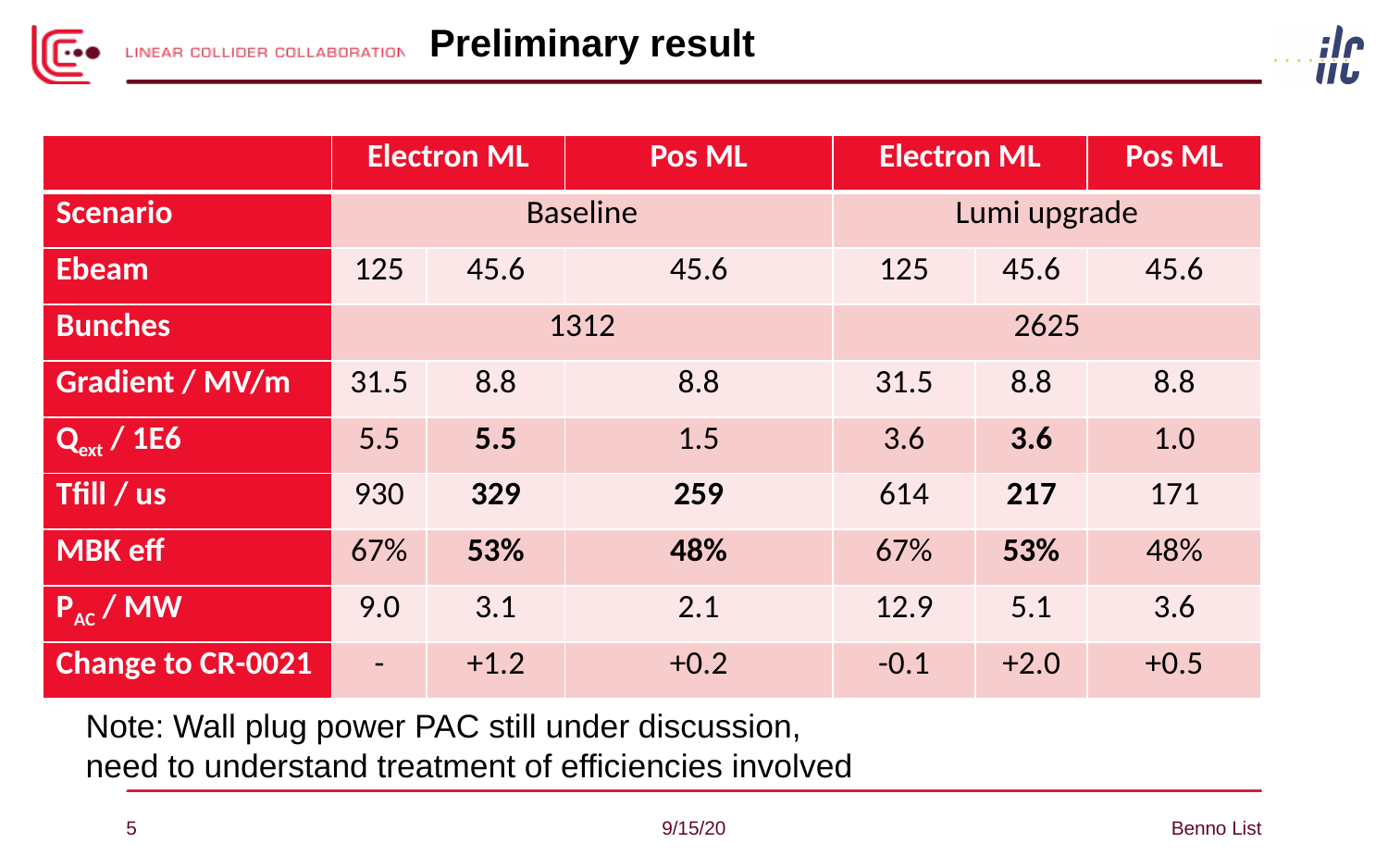

# Preliminary result
|  | Electron ML |  | Pos ML | Electron ML |  | Pos ML |
| --- | --- | --- | --- | --- | --- | --- |
| Scenario | Baseline |  |  | Lumi upgrade |  |  |
| Ebeam | 125 | 45.6 | 45.6 | 125 | 45.6 | 45.6 |
| Bunches | 1312 |  |  | 2625 |  |  |
| Gradient / MV/m | 31.5 | 8.8 | 8.8 | 31.5 | 8.8 | 8.8 |
| Qext / 1E6 | 5.5 | 5.5 | 1.5 | 3.6 | 3.6 | 1.0 |
| Tfill / us | 930 | 329 | 259 | 614 | 217 | 171 |
| MBK eff | 67% | 53% | 48% | 67% | 53% | 48% |
| PAC / MW | 9.0 | 3.1 | 2.1 | 12.9 | 5.1 | 3.6 |
| Change to CR-0021 | - | +1.2 | +0.2 | -0.1 | +2.0 | +0.5 |
Note: Wall plug power PAC still under discussion,
need to understand treatment of efficiencies involved
5
9/15/20
Benno List